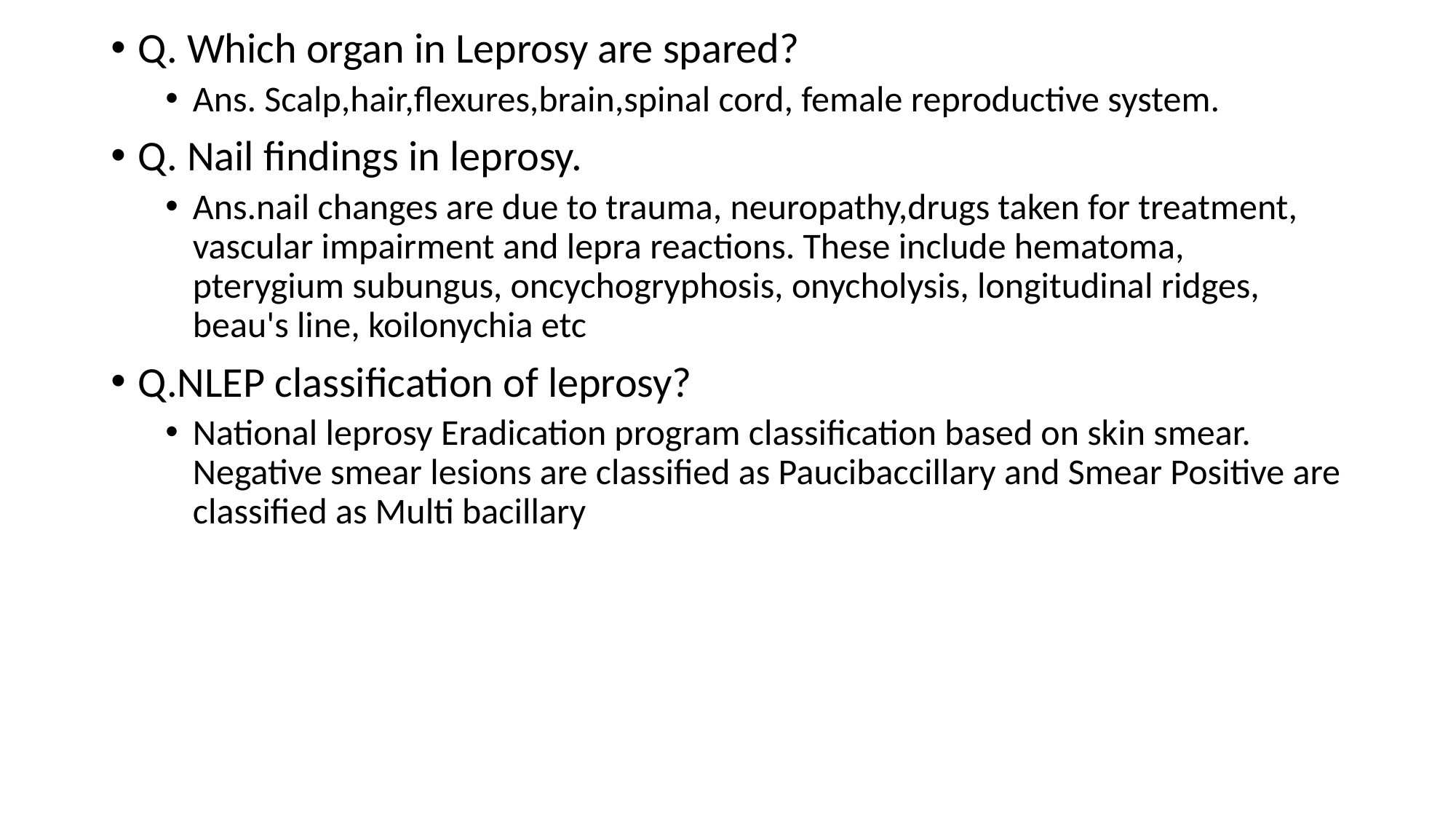

Q. Which organ in Leprosy are spared?
Ans. Scalp,hair,flexures,brain,spinal cord, female reproductive system.
Q. Nail findings in leprosy.
Ans.nail changes are due to trauma, neuropathy,drugs taken for treatment, vascular impairment and lepra reactions. These include hematoma, pterygium subungus, oncychogryphosis, onycholysis, longitudinal ridges, beau's line, koilonychia etc
Q.NLEP classification of leprosy?
National leprosy Eradication program classification based on skin smear. Negative smear lesions are classified as Paucibaccillary and Smear Positive are classified as Multi bacillary